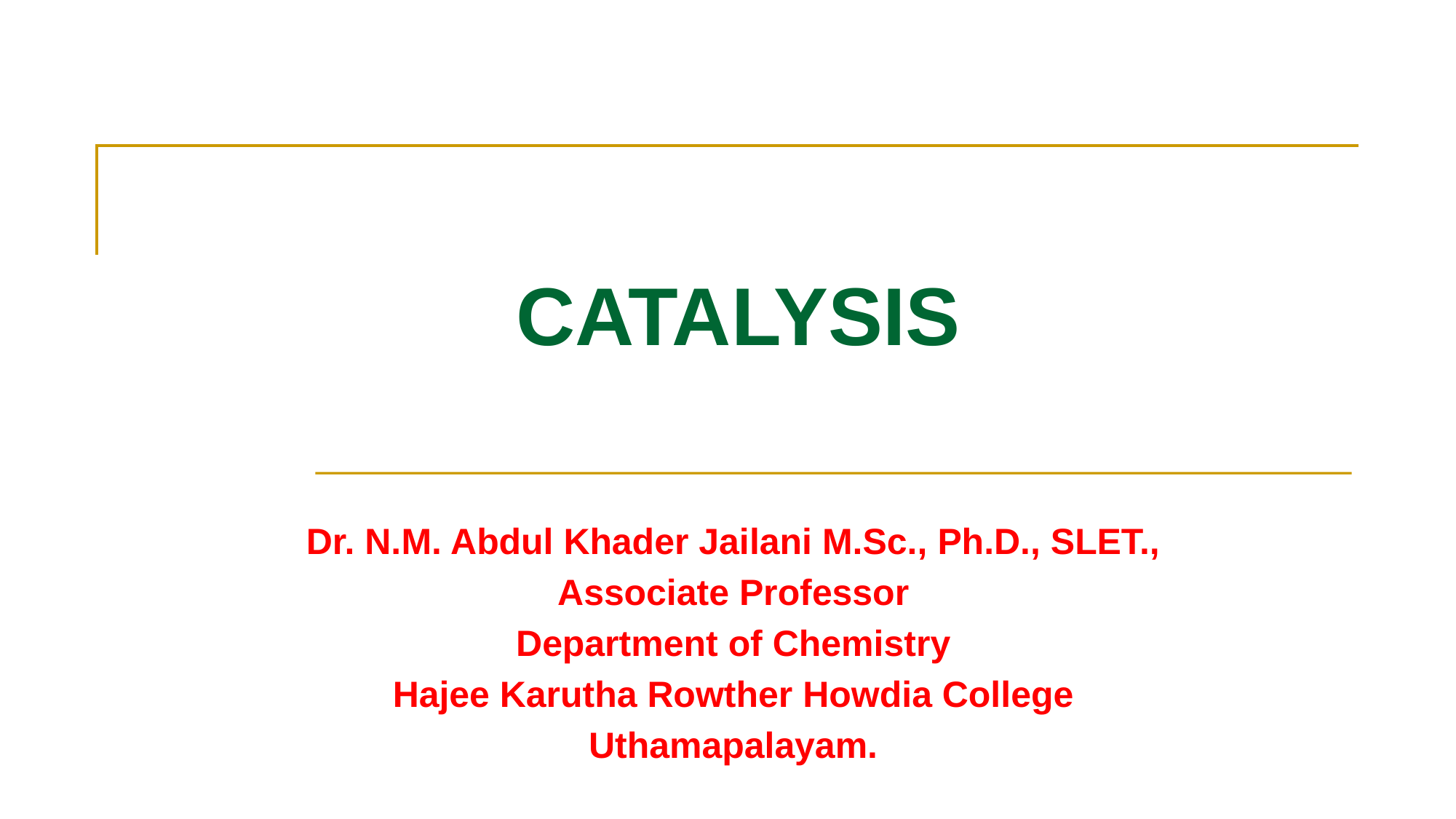

# CATALYSIS
Dr. N.M. Abdul Khader Jailani M.Sc., Ph.D., SLET.,
Associate Professor
Department of Chemistry
Hajee Karutha Rowther Howdia College
Uthamapalayam.